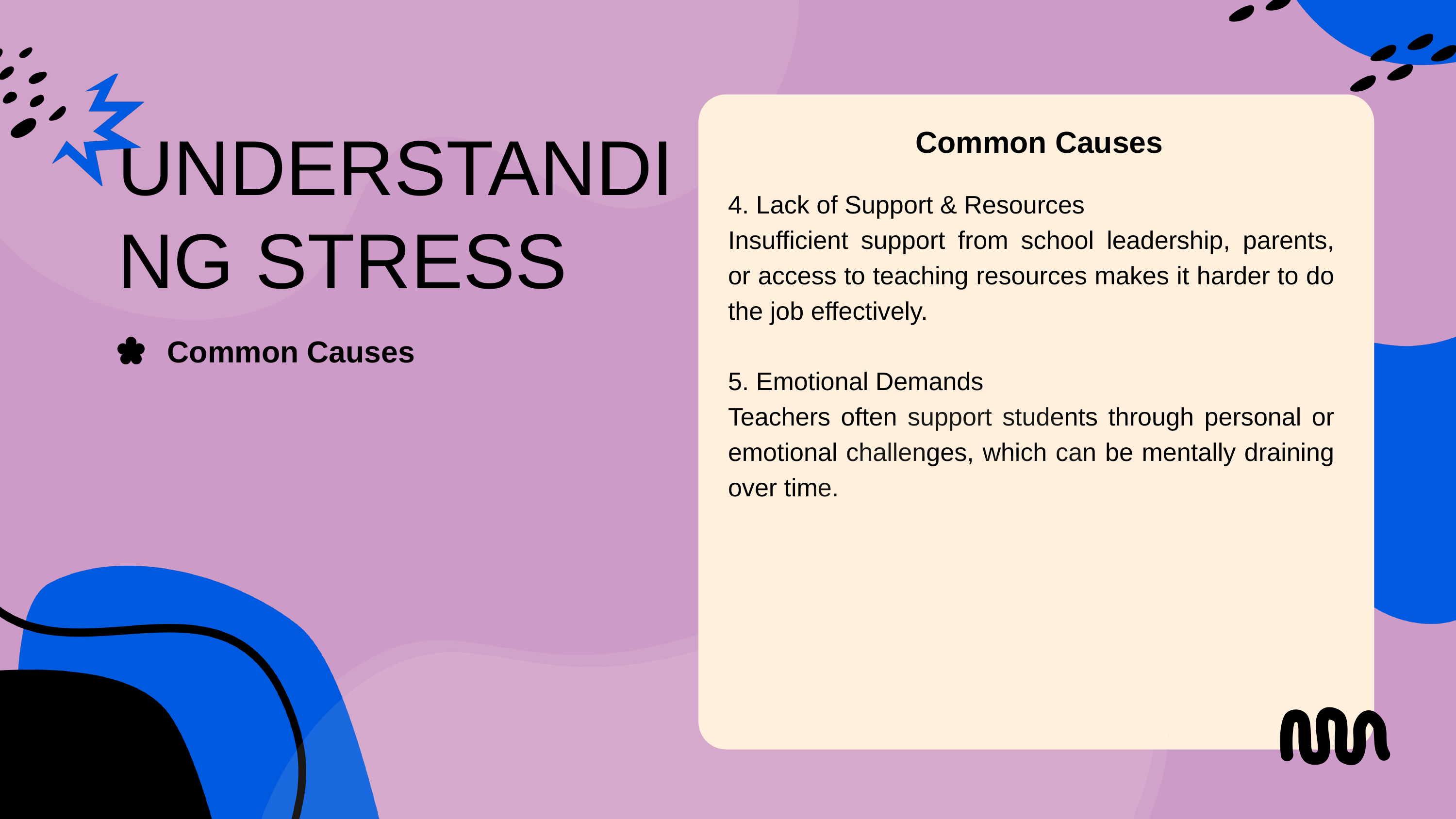

UNDERSTANDING STRESS
Common Causes
4. Lack of Support & Resources
Insufficient support from school leadership, parents, or access to teaching resources makes it harder to do the job effectively.

5. Emotional Demands
Teachers often support students through personal or emotional challenges, which can be mentally draining over time.

Common Causes